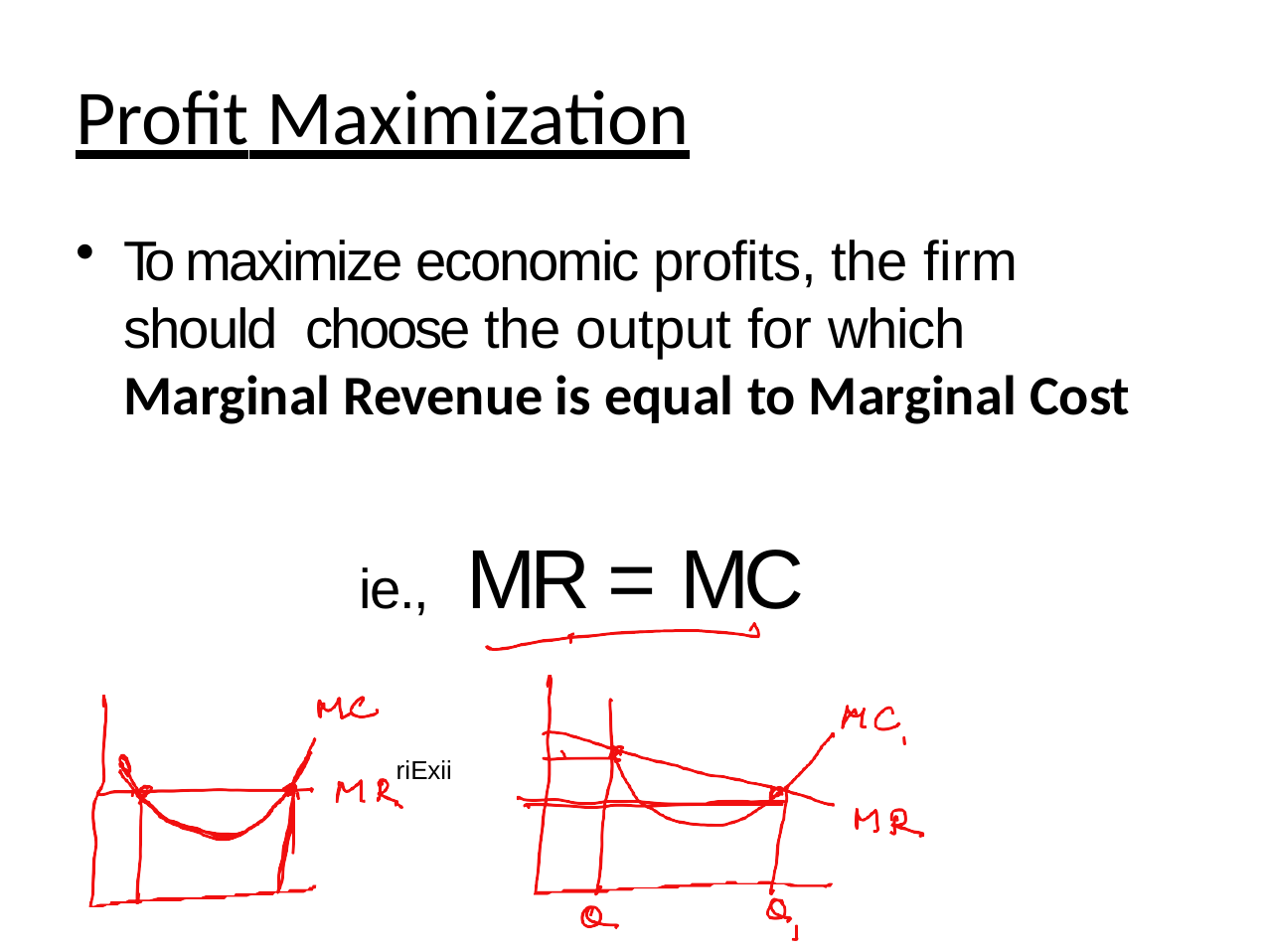

# Profit Maximization
To maximize economic profits, the firm should  choose the output for which
Marginal Revenue is equal to Marginal Cost

ie.,	MR = MC

riExii